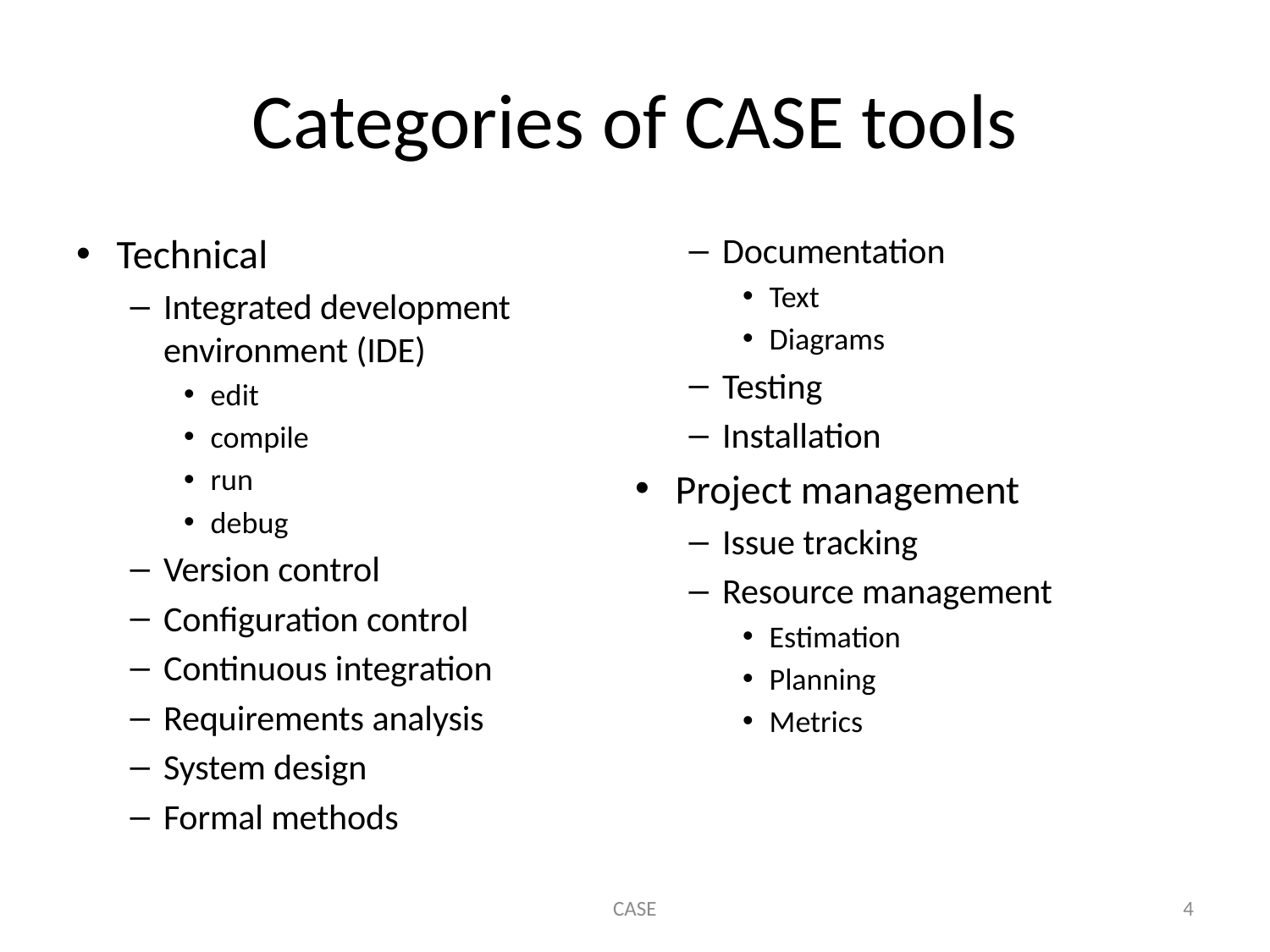

# Categories of CASE tools
Technical
Integrated development environment (IDE)
edit
compile
run
debug
Version control
Configuration control
Continuous integration
Requirements analysis
System design
Formal methods
Documentation
Text
Diagrams
Testing
Installation
Project management
Issue tracking
Resource management
Estimation
Planning
Metrics

CASE
4